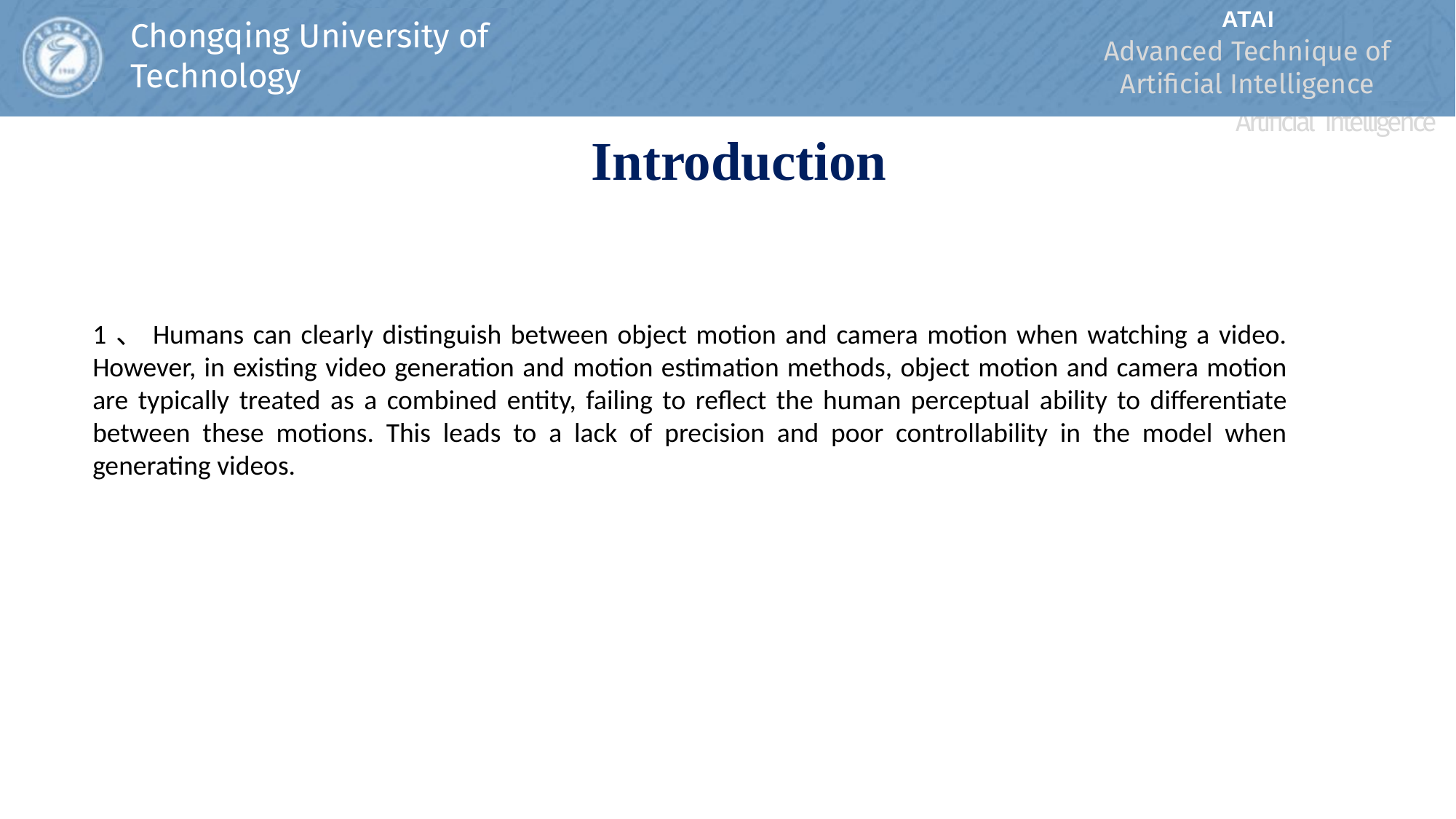

ATAI
Advanced Technique of Artificial Intelligence
ATAI
ChongqingUniversity	AdvancedTechniqueof
of Technology	Artificial Intelligence

Chongqing University of
Technology
Chongqing University	ATAI
of Technology	Advanced Techniqueof
Artificial Intelligence
Chongqing University of Technology
Chongqing University of Technology
 Introduction
1、Humans can clearly distinguish between object motion and camera motion when watching a video. However, in existing video generation and motion estimation methods, object motion and camera motion are typically treated as a combined entity, failing to reflect the human perceptual ability to differentiate between these motions. This leads to a lack of precision and poor controllability in the model when generating videos.